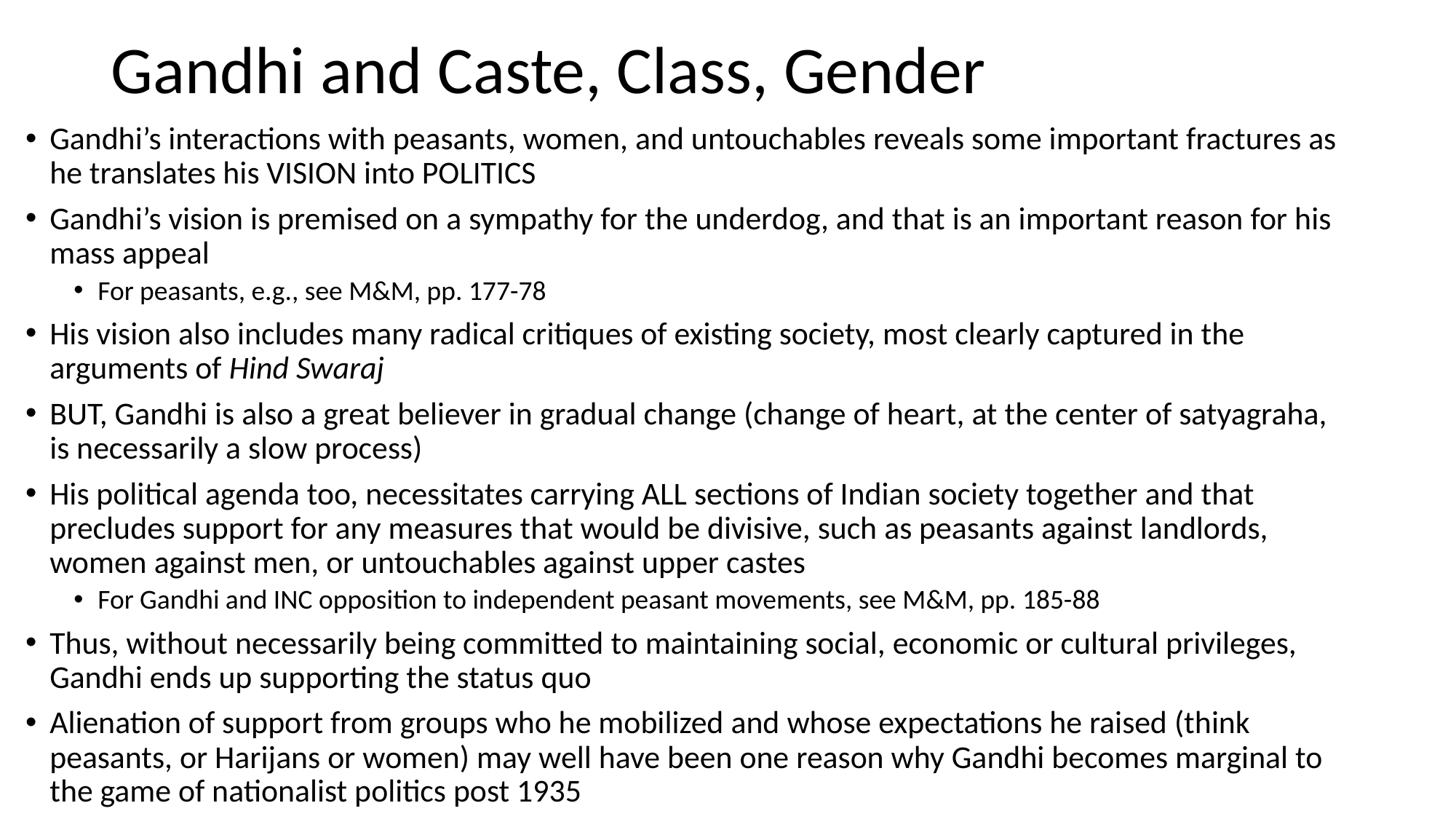

# Gandhi and Caste, Class, Gender
Gandhi’s interactions with peasants, women, and untouchables reveals some important fractures as he translates his VISION into POLITICS
Gandhi’s vision is premised on a sympathy for the underdog, and that is an important reason for his mass appeal
For peasants, e.g., see M&M, pp. 177-78
His vision also includes many radical critiques of existing society, most clearly captured in the arguments of Hind Swaraj
BUT, Gandhi is also a great believer in gradual change (change of heart, at the center of satyagraha, is necessarily a slow process)
His political agenda too, necessitates carrying ALL sections of Indian society together and that precludes support for any measures that would be divisive, such as peasants against landlords, women against men, or untouchables against upper castes
For Gandhi and INC opposition to independent peasant movements, see M&M, pp. 185-88
Thus, without necessarily being committed to maintaining social, economic or cultural privileges, Gandhi ends up supporting the status quo
Alienation of support from groups who he mobilized and whose expectations he raised (think peasants, or Harijans or women) may well have been one reason why Gandhi becomes marginal to the game of nationalist politics post 1935